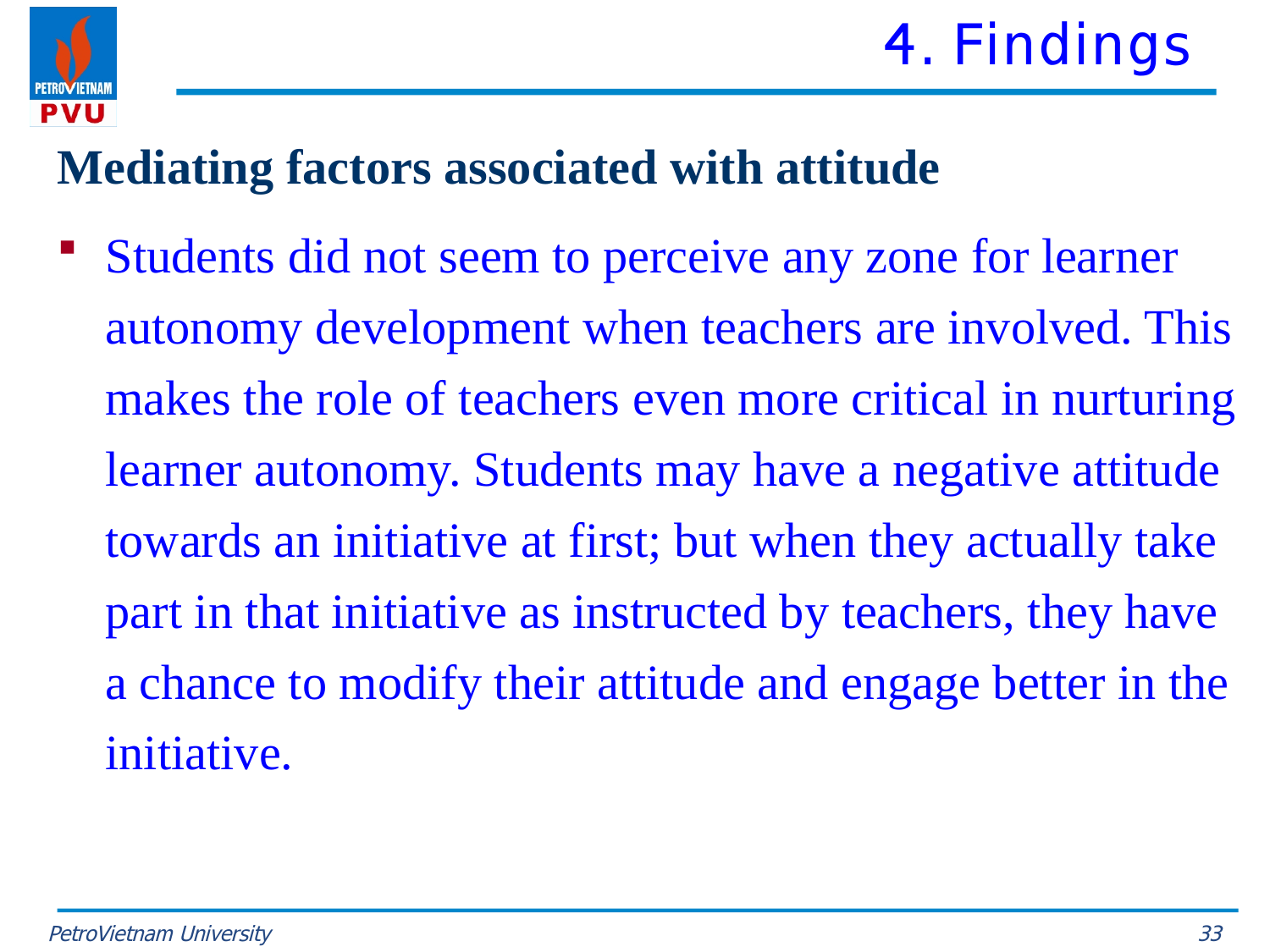

# 4. Findings
Mediating factors associated with attitude
Students did not seem to perceive any zone for learner autonomy development when teachers are involved. This makes the role of teachers even more critical in nurturing learner autonomy. Students may have a negative attitude towards an initiative at first; but when they actually take part in that initiative as instructed by teachers, they have a chance to modify their attitude and engage better in the initiative.
33